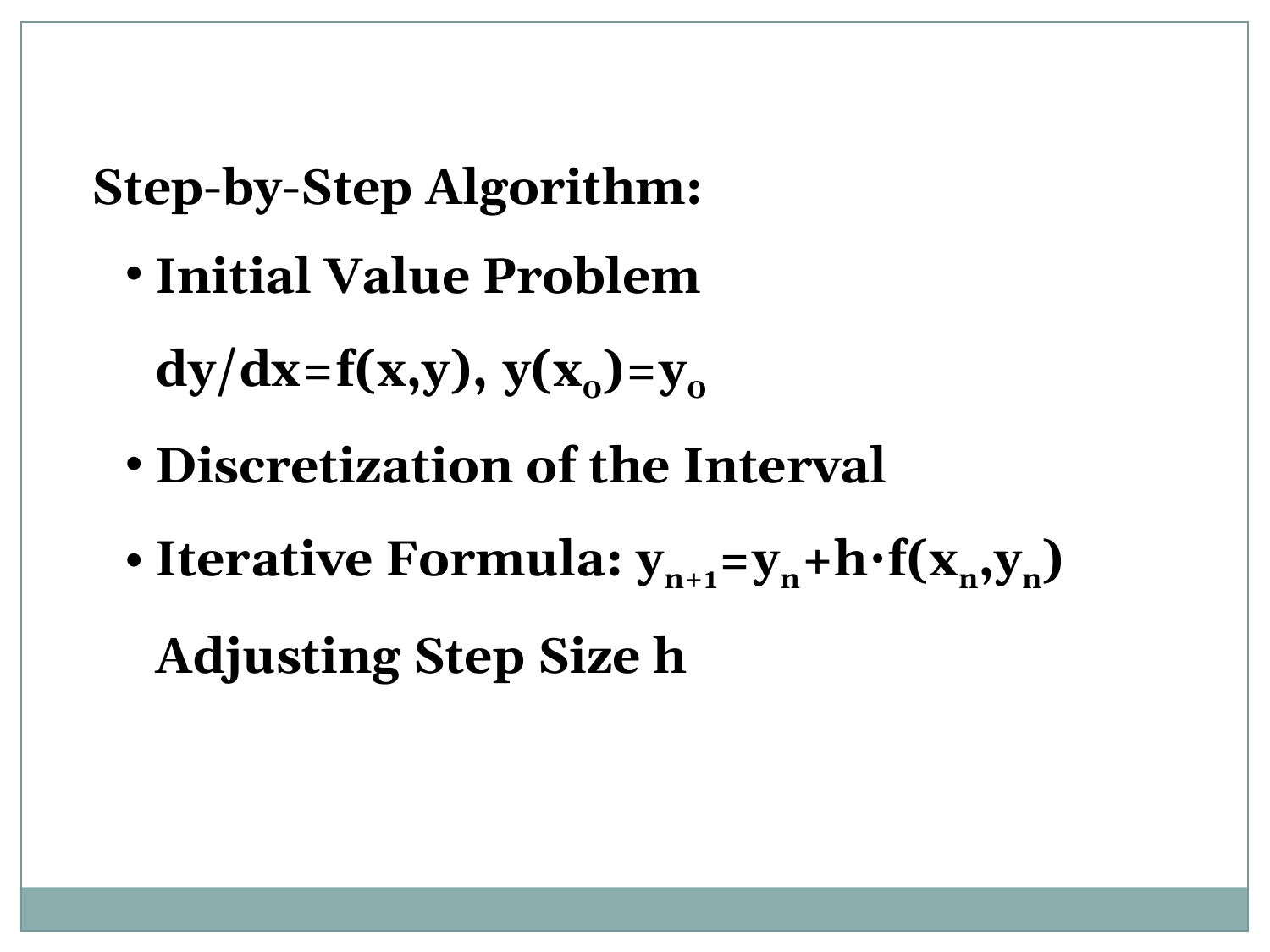

Step-by-Step Algorithm:
Initial Value Problem
dy/dx=f(x,y),  y(x0)=y0
Discretization of the Interval
Iterative Formula: yn+1=yn+h⋅f(xn,yn)
Adjusting Step Size h